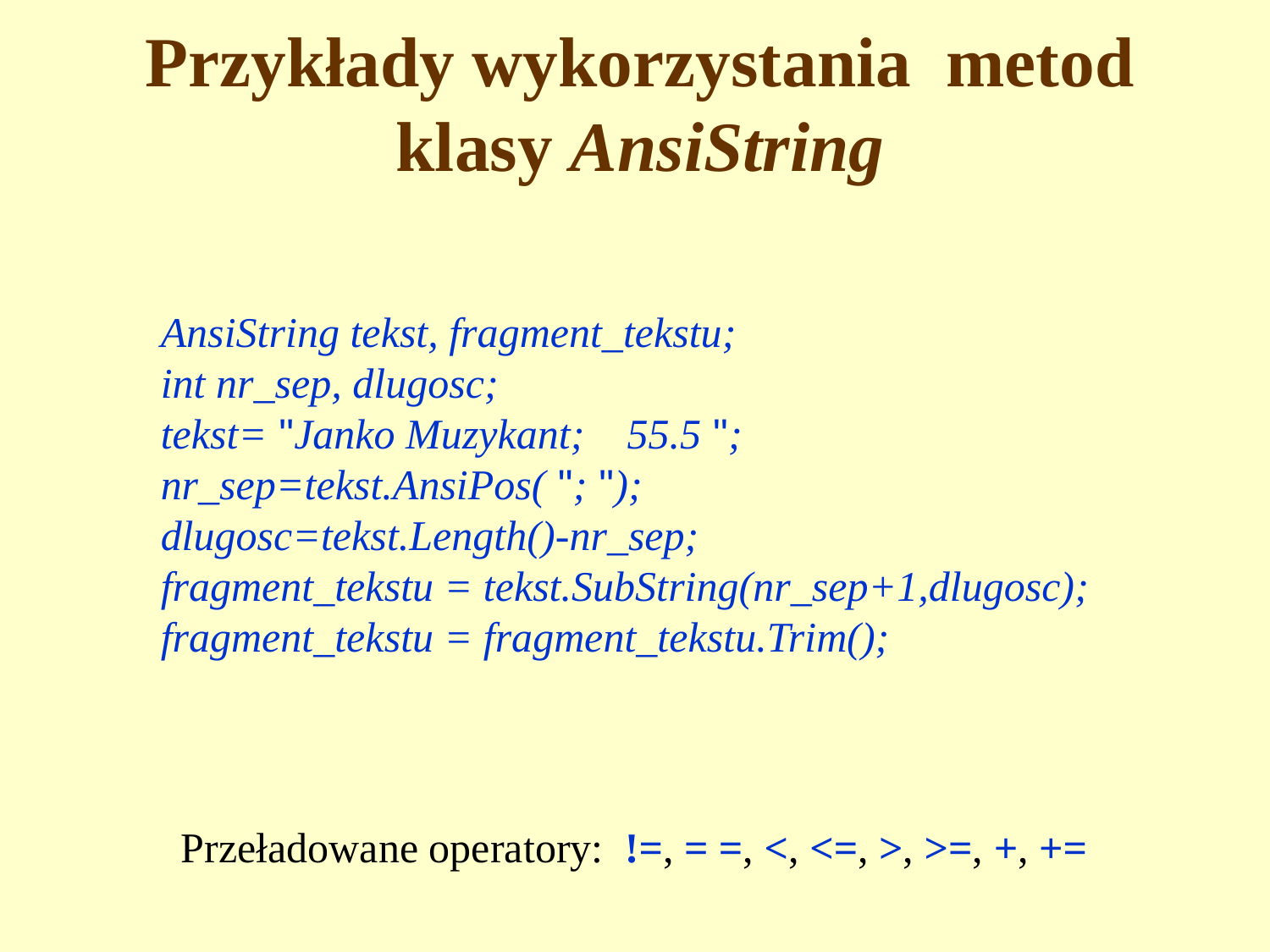

# Przykłady wykorzystania  metod klasy AnsiString
AnsiString tekst, fragment_tekstu;
int nr_sep, dlugosc;
tekst= "Janko Muzykant;    55.5 ";
nr_sep=tekst.AnsiPos( "; ");
dlugosc=tekst.Length()-nr_sep;
fragment_tekstu = tekst.SubString(nr_sep+1,dlugosc);
fragment_tekstu = fragment_tekstu.Trim();

Przeładowane operatory:  !=, = =, <, <=, >, >=, +, +=